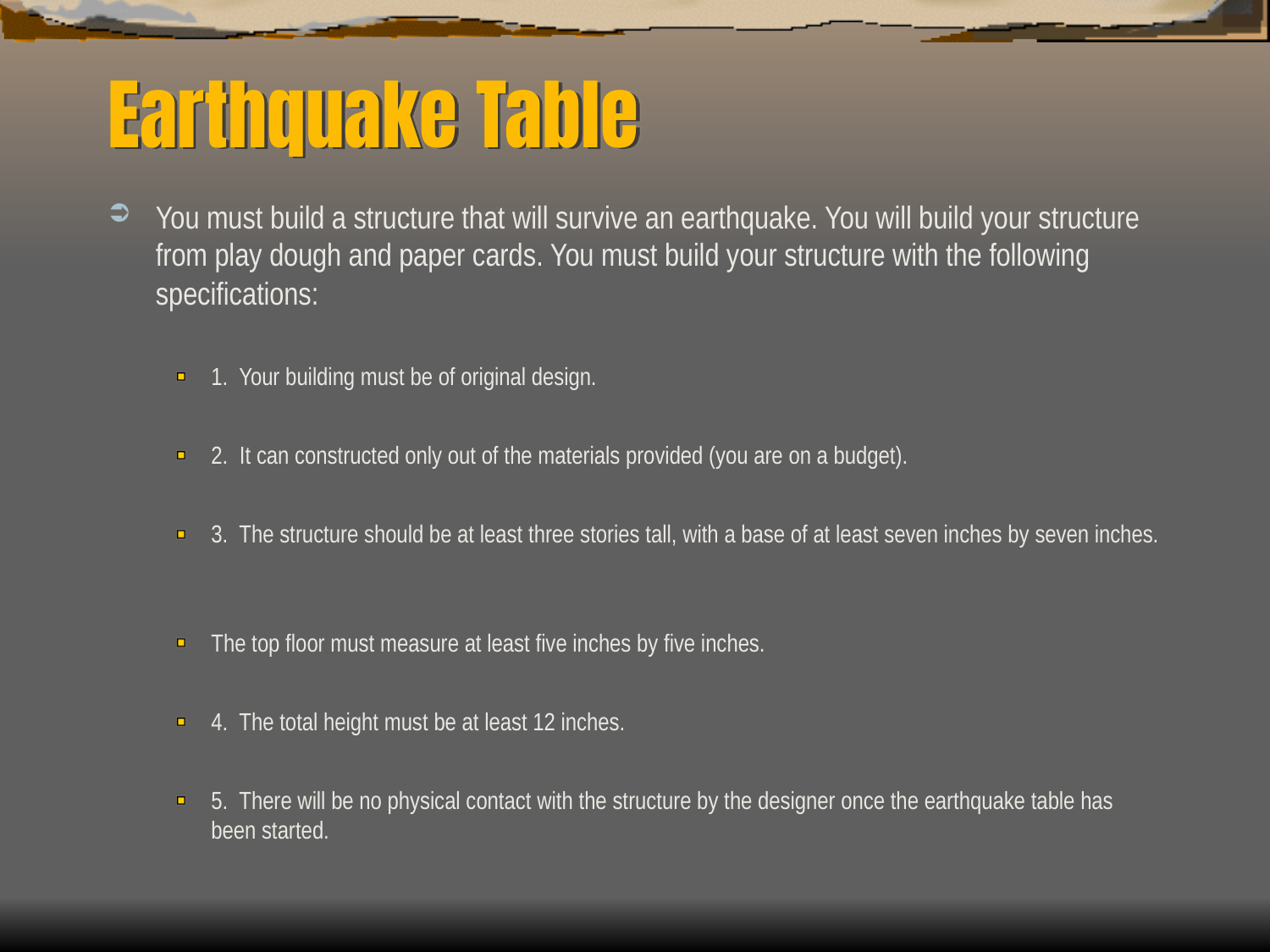

# Earthquake Table
You must build a structure that will survive an earthquake. You will build your structure from play dough and paper cards. You must build your structure with the following specifications:

1.  Your building must be of original design.

2.  It can constructed only out of the materials provided (you are on a budget).

3.  The structure should be at least three stories tall, with a base of at least seven inches by seven inches.

The top floor must measure at least five inches by five inches.

4.  The total height must be at least 12 inches.

5.  There will be no physical contact with the structure by the designer once the earthquake table has been started.